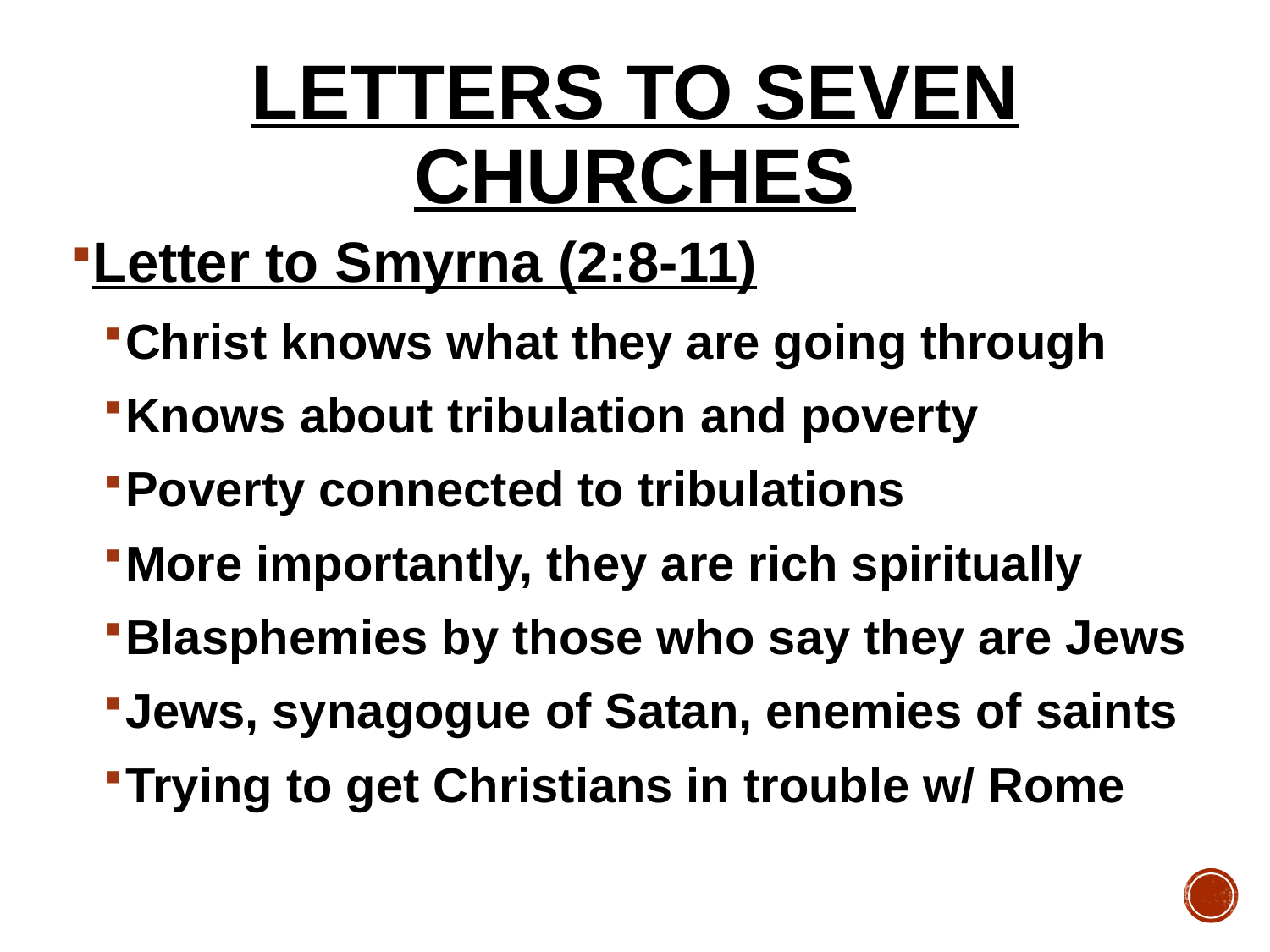

# Letters to Seven Churches
Letter to Smyrna (2:8-11)
Christ knows what they are going through
Knows about tribulation and poverty
Poverty connected to tribulations
More importantly, they are rich spiritually
Blasphemies by those who say they are Jews
Jews, synagogue of Satan, enemies of saints
Trying to get Christians in trouble w/ Rome